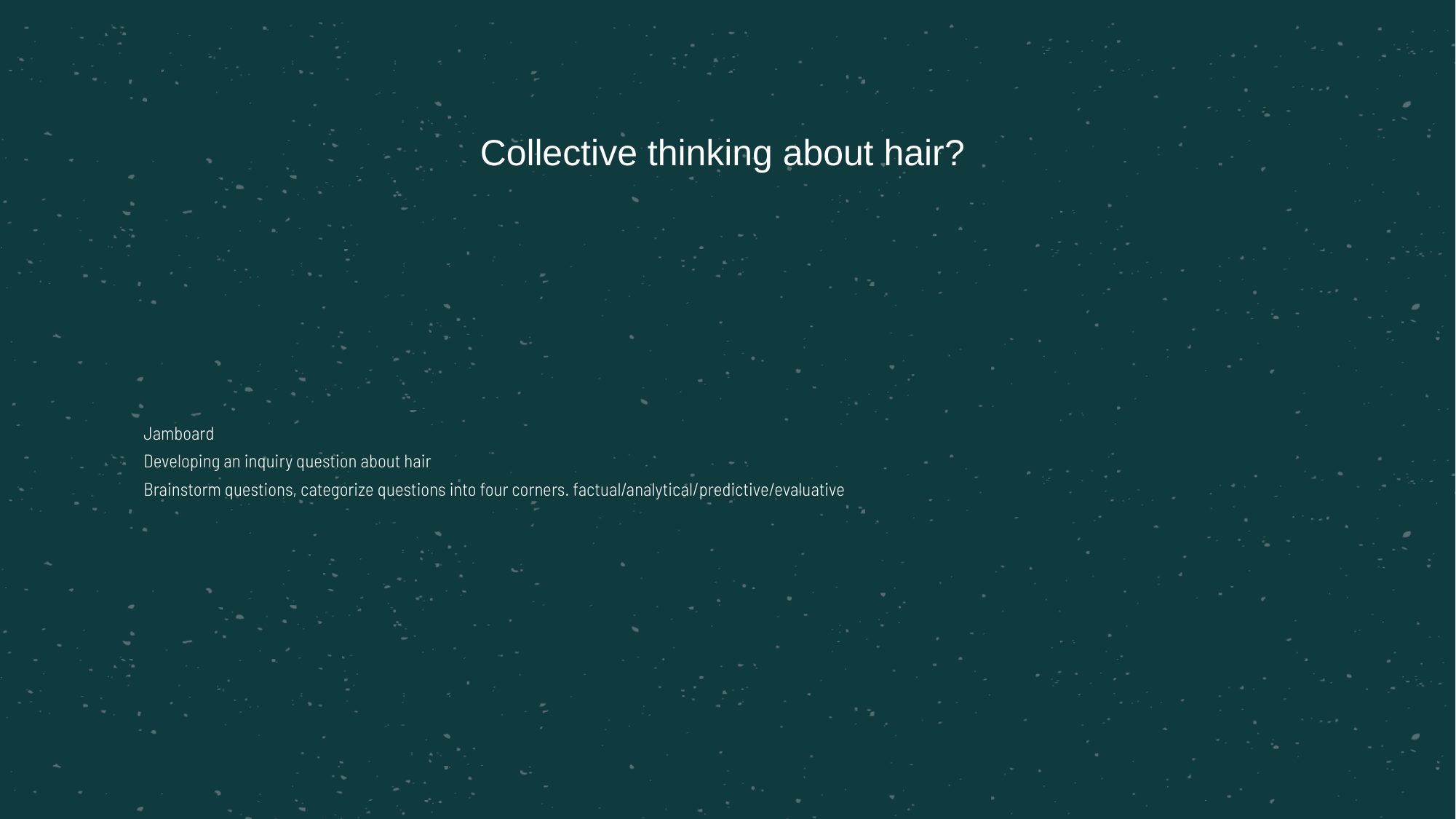

# Collective thinking about hair?
Jamboard
Developing an inquiry question about hair
Brainstorm questions, categorize questions into four corners. factual/analytical/predictive/evaluative